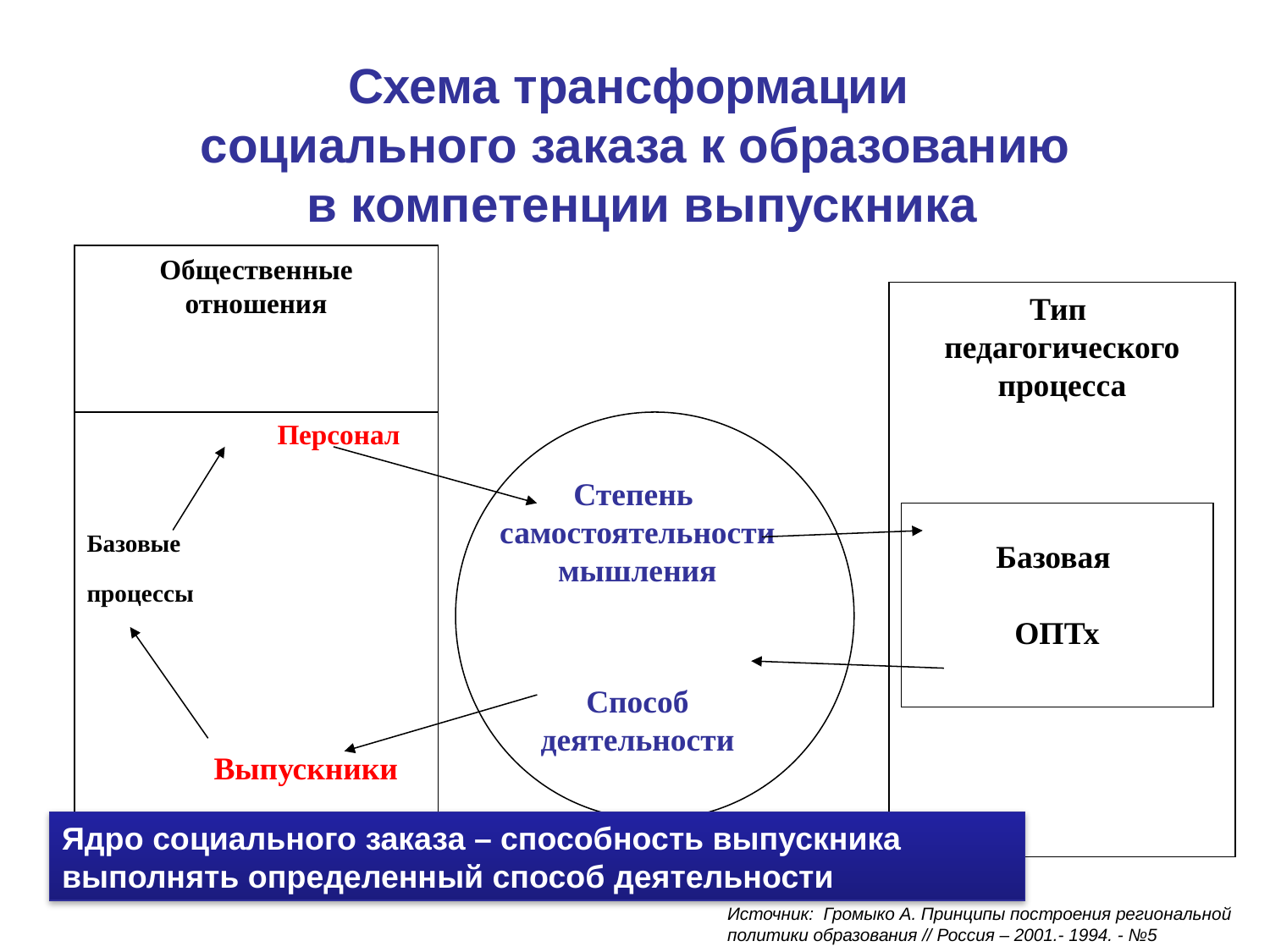

Схема трансформации
социального заказа к образованию
 в компетенции выпускника

Общественные
отношения
Тип
педагогического
процесса
	Персонал

Базовые
процессы

	Выпускники

Степень
самостоятельности
мышления

Способ
деятельности

Базовая

ОПТх

Ядро социального заказа – способность выпускника выполнять определенный способ деятельности
Источник:  Громыко А. Принципы построения региональной политики образования // Россия – 2001.- 1994. - №5